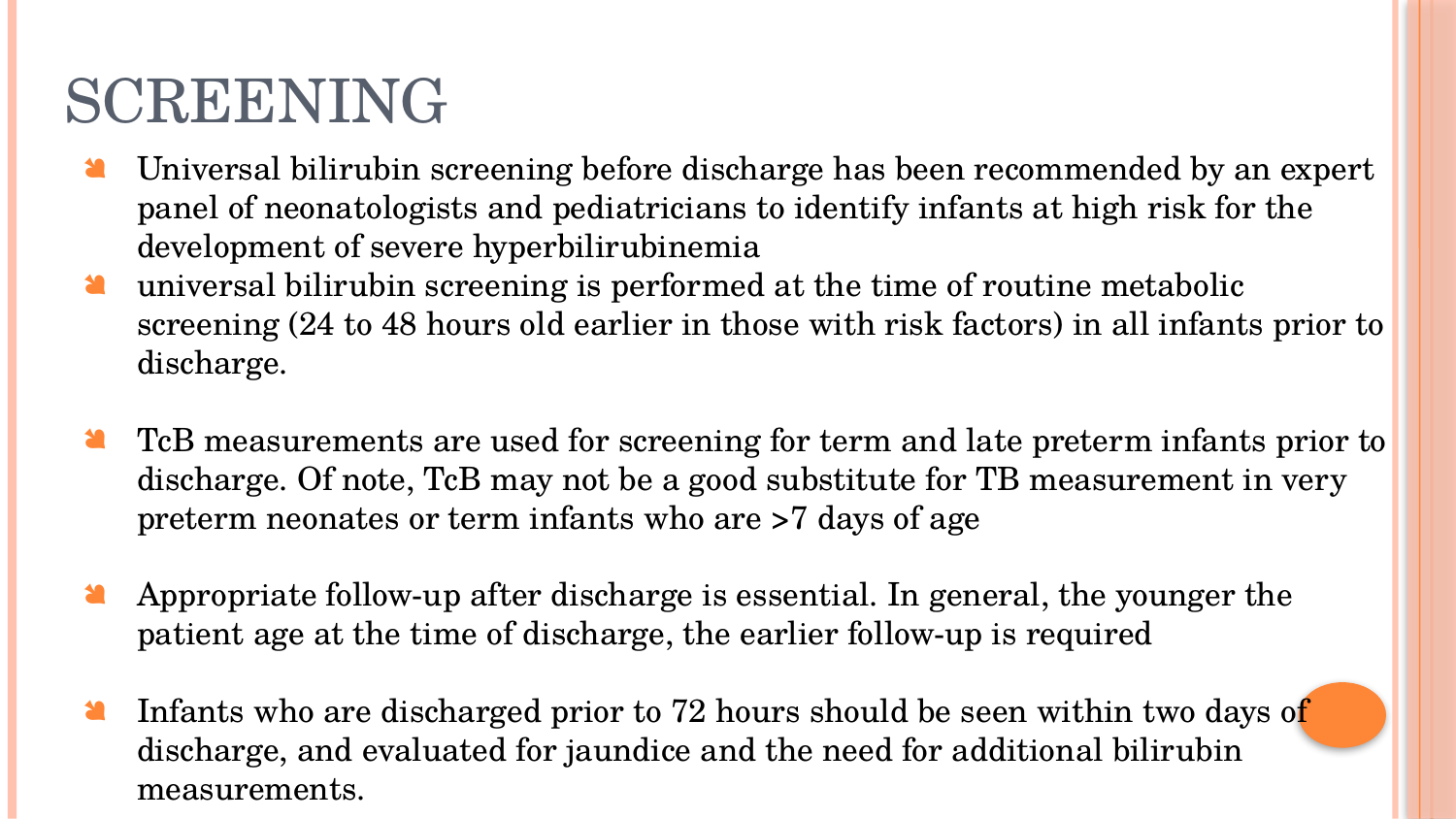

# Screening
Universal bilirubin screening before discharge has been recommended by an expert panel of neonatologists and pediatricians to identify infants at high risk for the development of severe hyperbilirubinemia
universal bilirubin screening is performed at the time of routine metabolic screening (24 to 48 hours old earlier in those with risk factors) in all infants prior to discharge.

TcB measurements are used for screening for term and late preterm infants prior to discharge. Of note, TcB may not be a good substitute for TB measurement in very preterm neonates or term infants who are >7 days of age

Appropriate follow-up after discharge is essential. In general, the younger the patient age at the time of discharge, the earlier follow-up is required

Infants who are discharged prior to 72 hours should be seen within two days of discharge, and evaluated for jaundice and the need for additional bilirubin measurements.